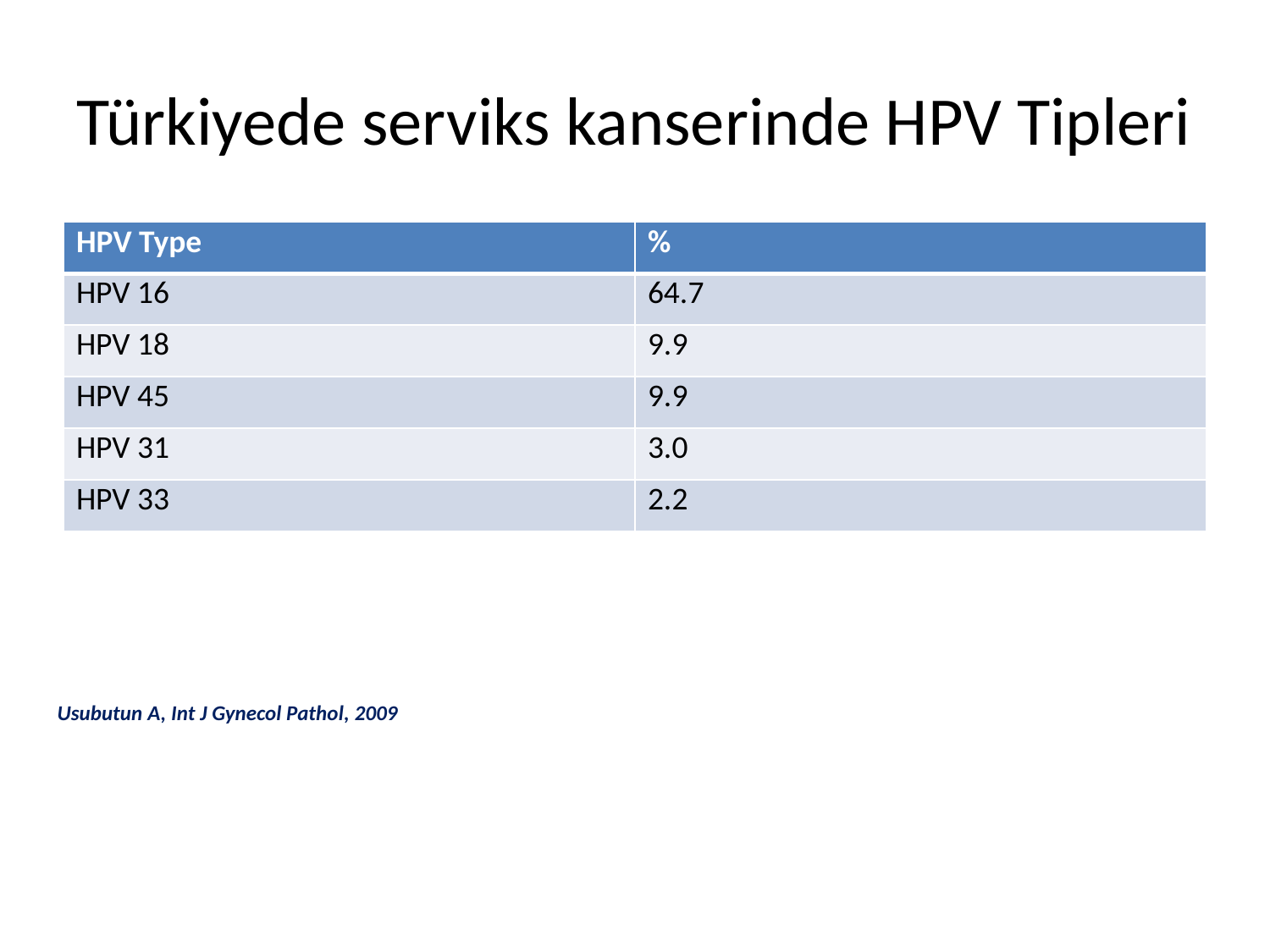

# Türkiyede serviks kanserinde HPV Tipleri
| HPV Type | % |
| --- | --- |
| HPV 16 | 64.7 |
| HPV 18 | 9.9 |
| HPV 45 | 9.9 |
| HPV 31 | 3.0 |
| HPV 33 | 2.2 |
Usubutun A, Int J Gynecol Pathol, 2009